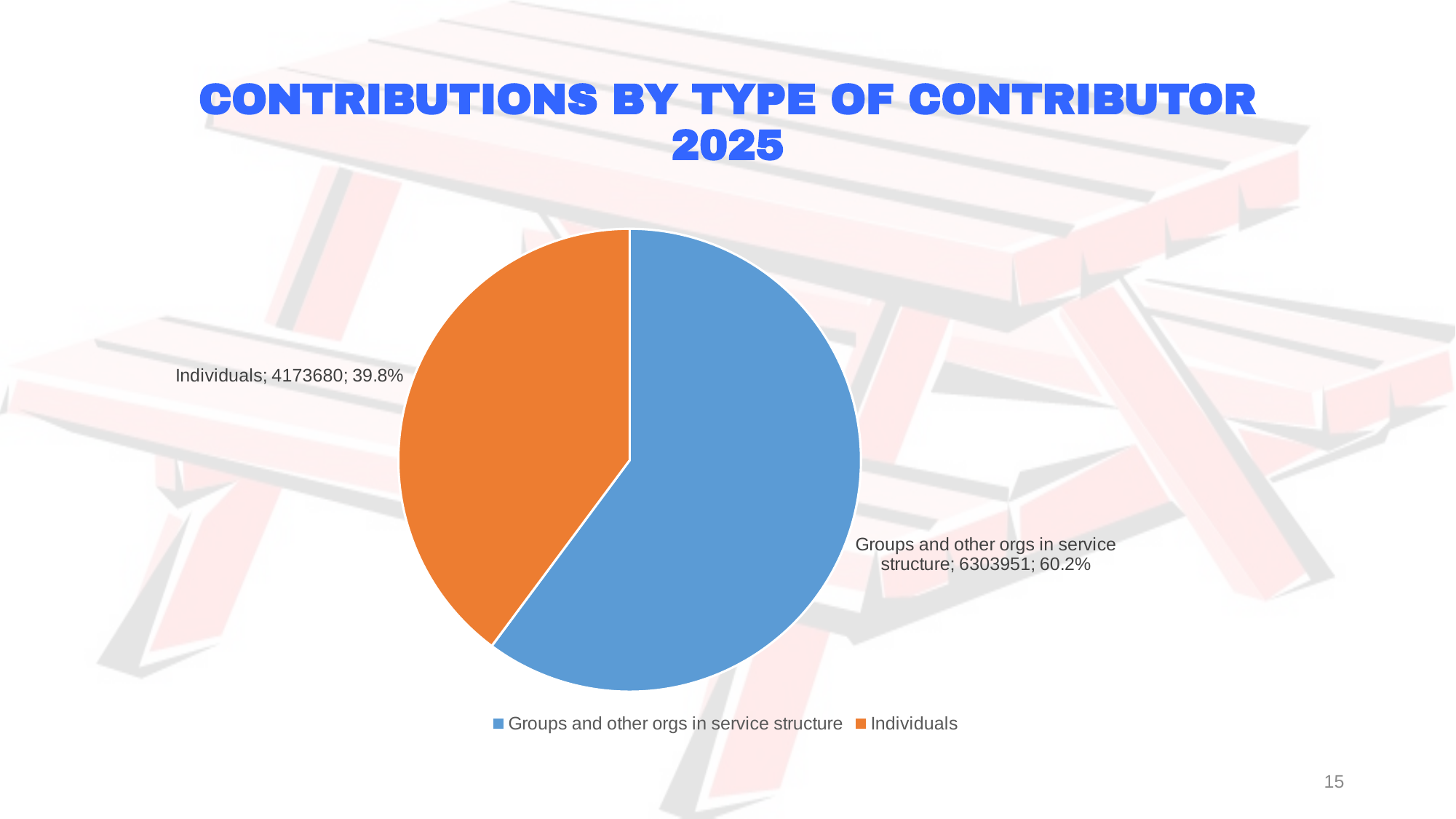

# CONTRIBUTIONS BY TYPE OF CONTRIBUTOR 2025

### Chart

| Category | Column1 |
|---|---|
| Groups and other orgs in service structure | 6303951.0 |
| Individuals | 4173680.0 |
15